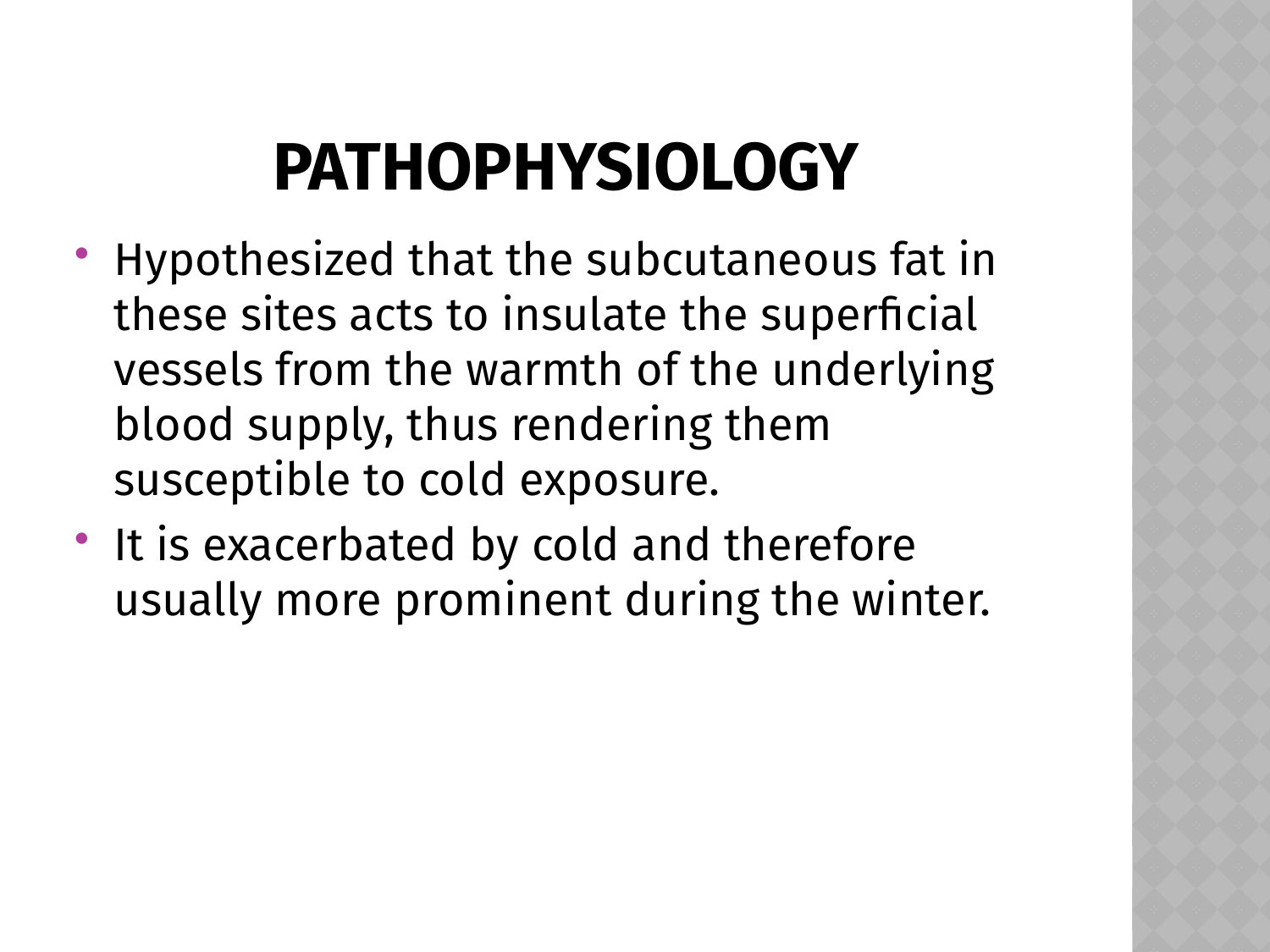

# Pathophysiology
Hypothesized that the subcutaneous fat in these sites acts to insulate the superficial vessels from the warmth of the underlying blood supply, thus rendering them susceptible to cold exposure.
It is exacerbated by cold and therefore usually more prominent during the winter.